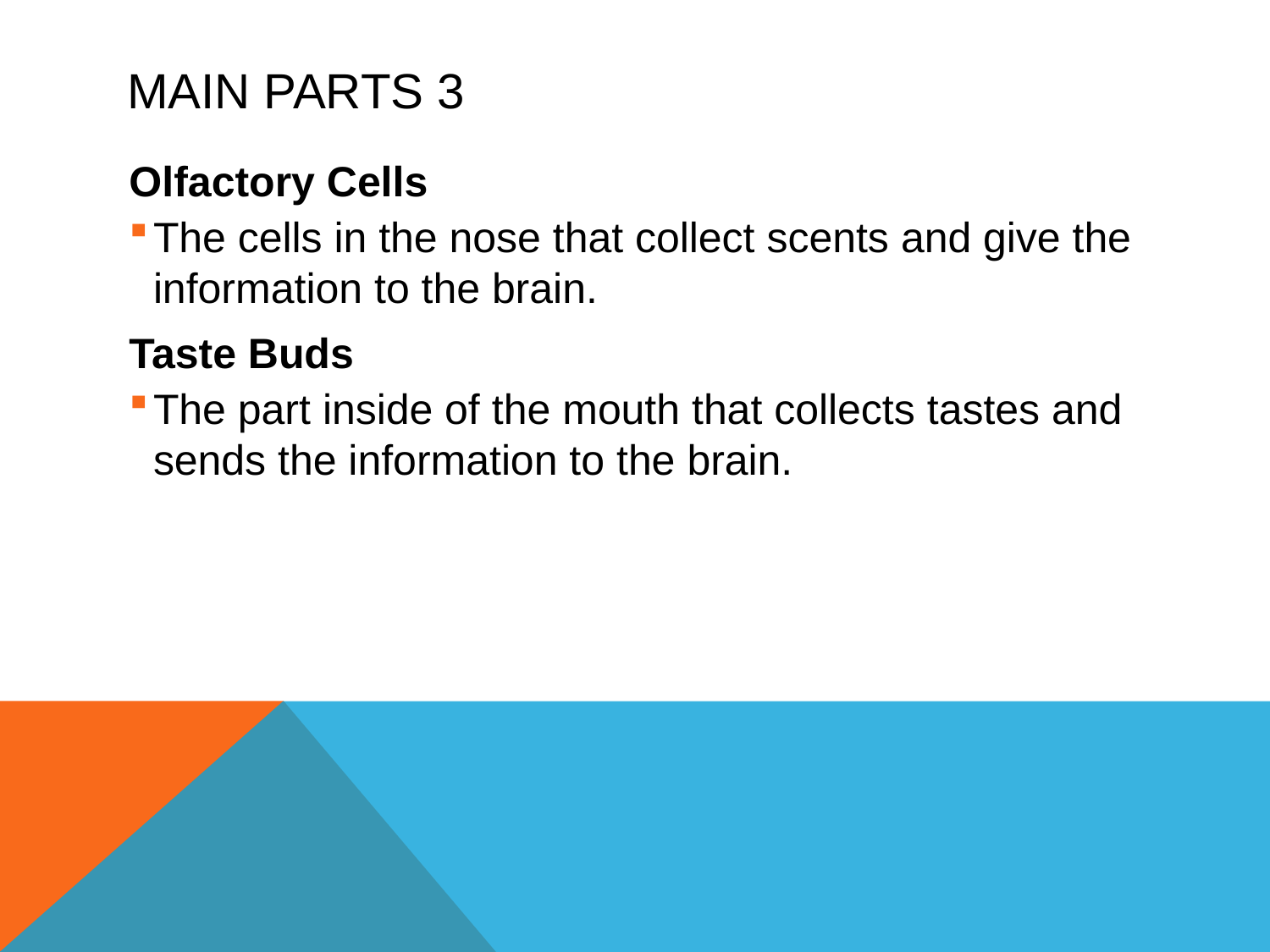

# Main Parts 3
Olfactory Cells
The cells in the nose that collect scents and give the information to the brain.
Taste Buds
The part inside of the mouth that collects tastes and sends the information to the brain.